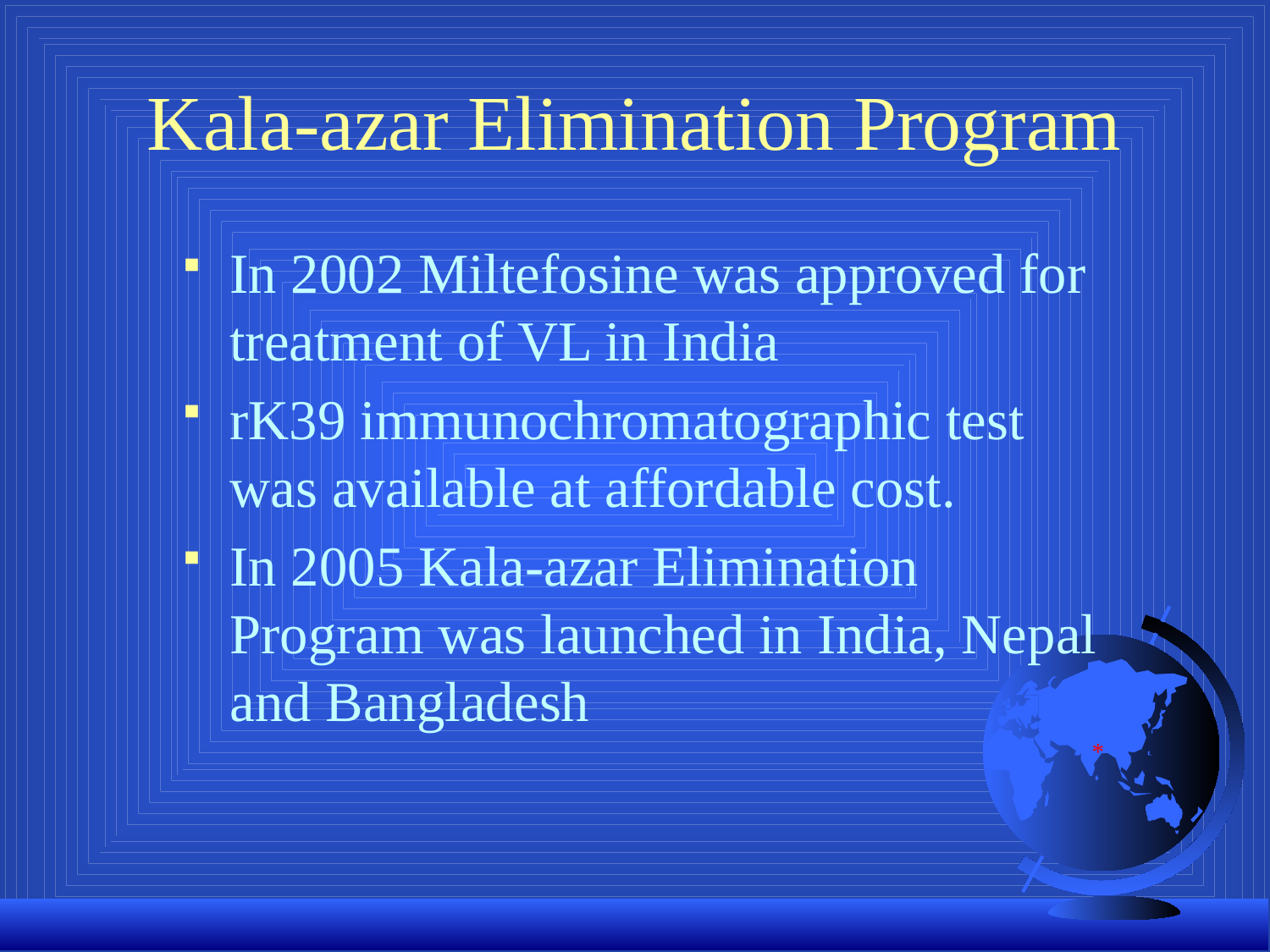

# Kala-azar Elimination Program
In 2002 Miltefosine was approved for treatment of VL in India
rK39 immunochromatographic test was available at affordable cost.
In 2005 Kala-azar Elimination Program was launched in India, Nepal and Bangladesh